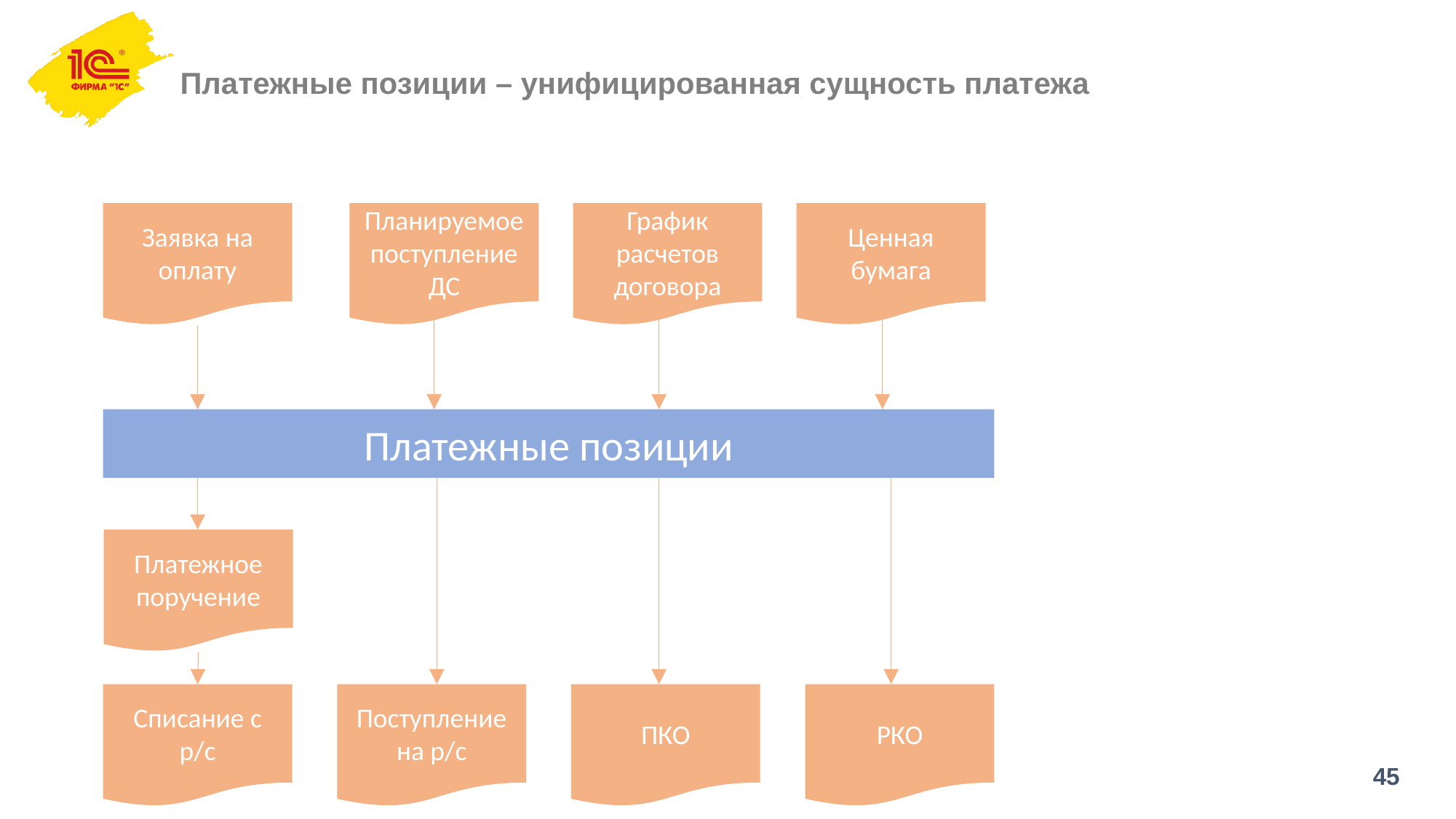

# Платежные позиции – унифицированная сущность платежа
Заявка на оплату
Планируемое поступление ДС
График расчетов договора
Ценная бумага
Платежные позиции
Платежное поручение
Списание с р/с
ПКО
РКО
Поступление на р/с